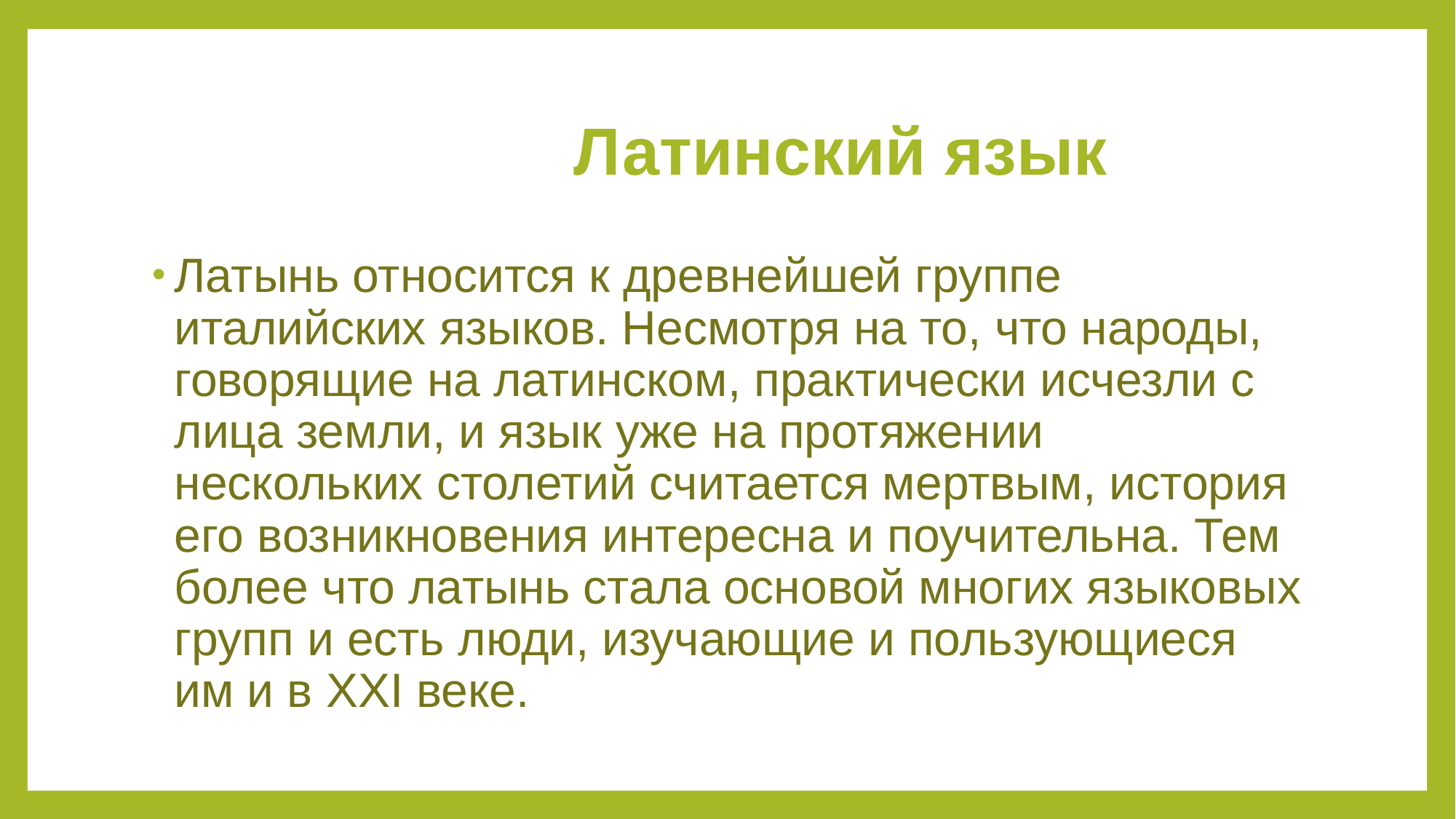

# Латинский язык
Латынь относится к древнейшей группе италийских языков. Несмотря на то, что народы, говорящие на латинском, практически исчезли с лица земли, и язык уже на протяжении нескольких столетий считается мертвым, история его возникновения интересна и поучительна. Тем более что латынь стала основой многих языковых групп и есть люди, изучающие и пользующиеся им и в XXI веке.